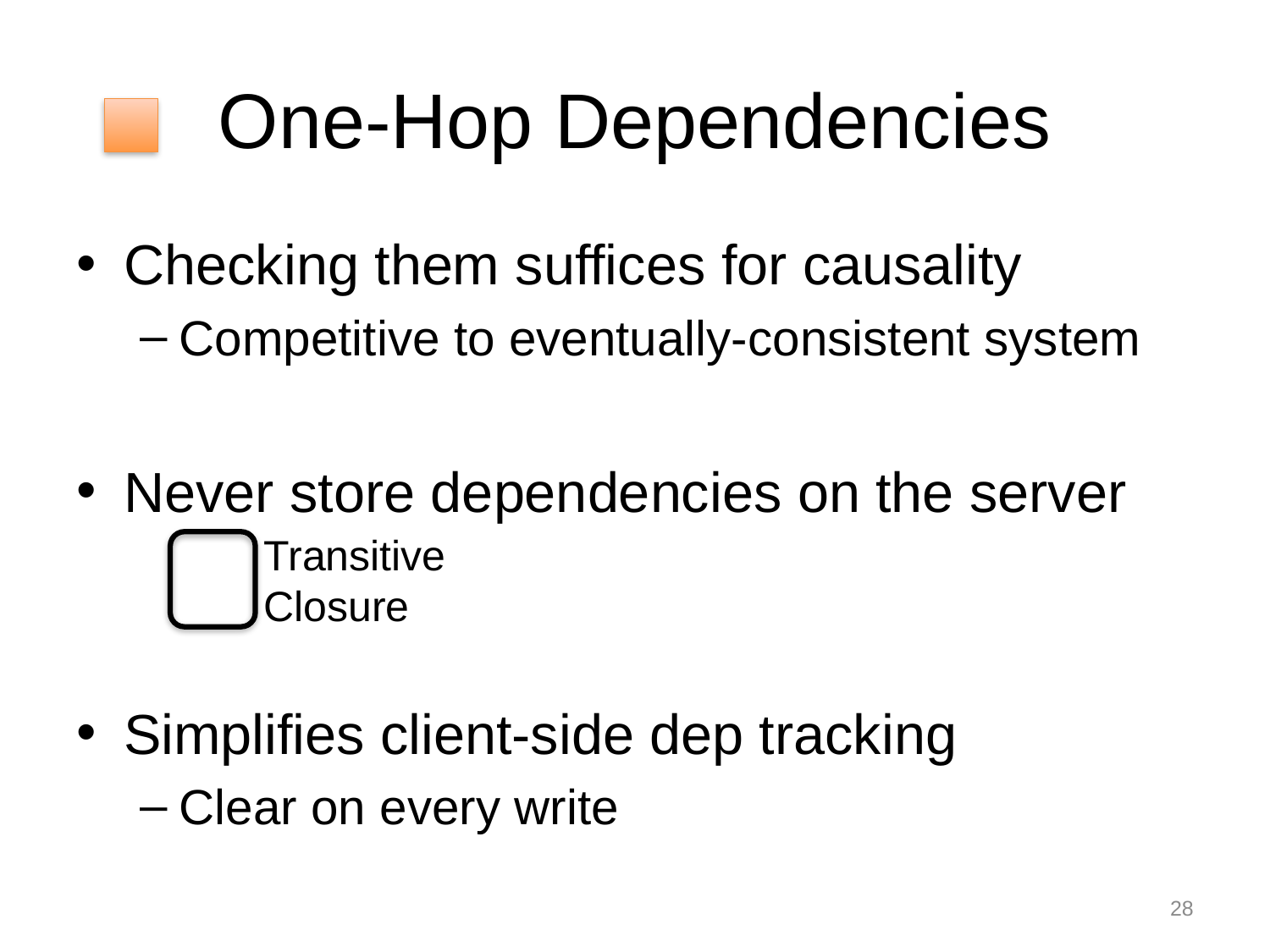

# One-Hop Dependencies

Checking them suffices for causality
Competitive to eventually-consistent system

Never store dependencies on the server

Simplifies client-side dep tracking
Clear on every write

Transitive Closure

28